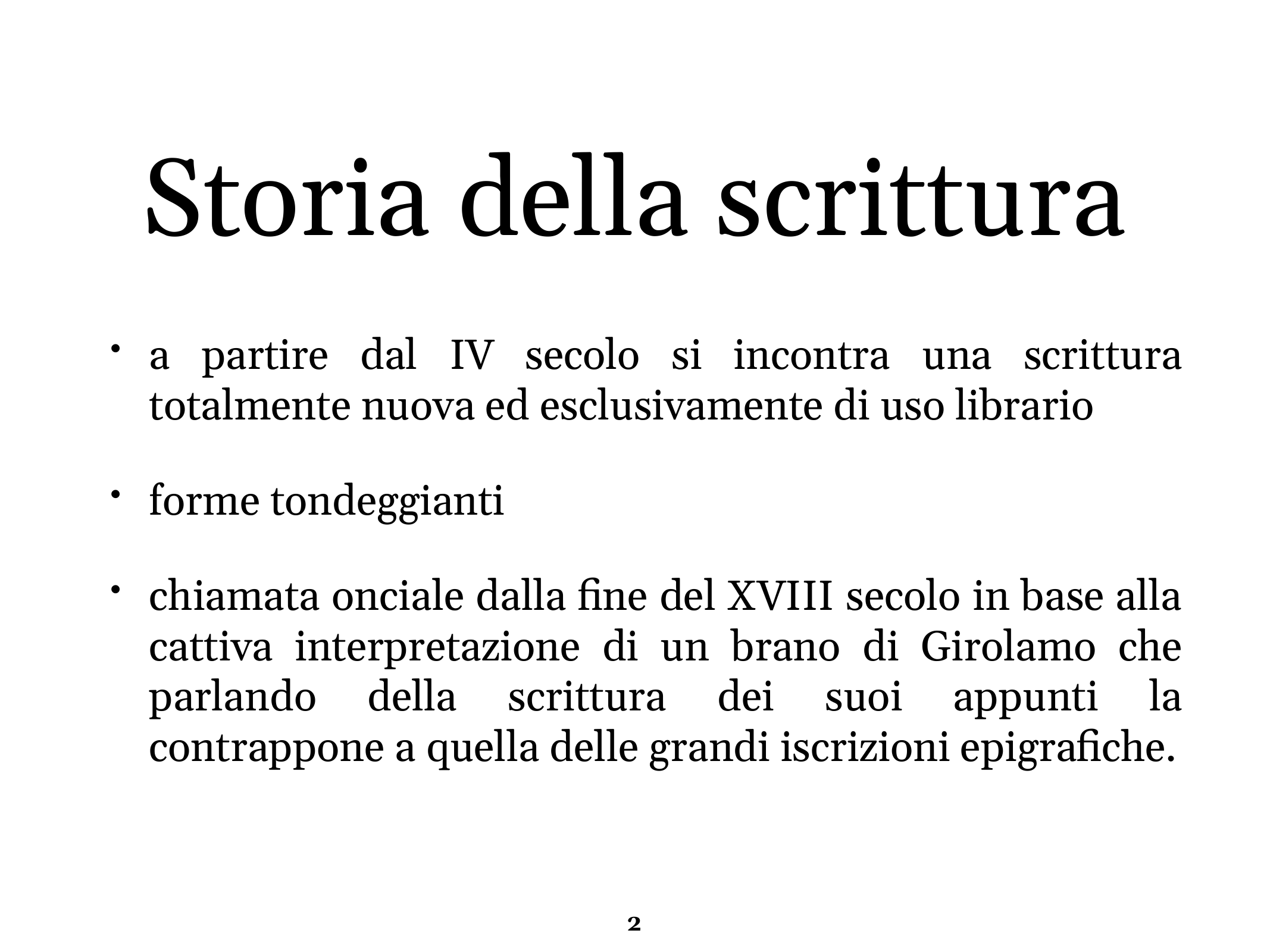

# Storia della scrittura
a partire dal IV secolo si incontra una scrittura totalmente nuova ed esclusivamente di uso librario
forme tondeggianti
chiamata onciale dalla fine del XVIII secolo in base alla cattiva interpretazione di un brano di Girolamo che parlando della scrittura dei suoi appunti la contrappone a quella delle grandi iscrizioni epigrafiche.
2